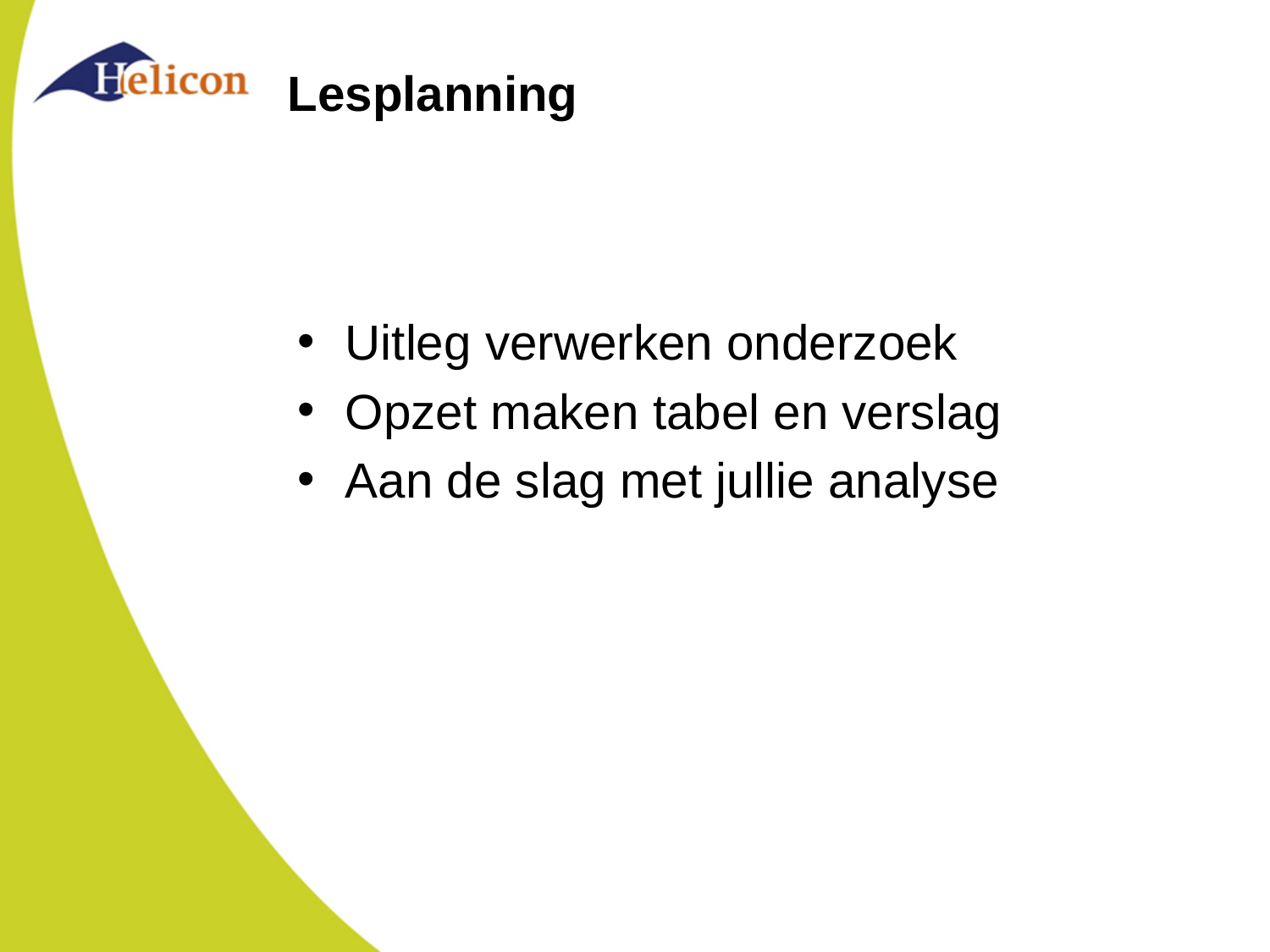

# Lesplanning

Uitleg verwerken onderzoek
Opzet maken tabel en verslag
Aan de slag met jullie analyse